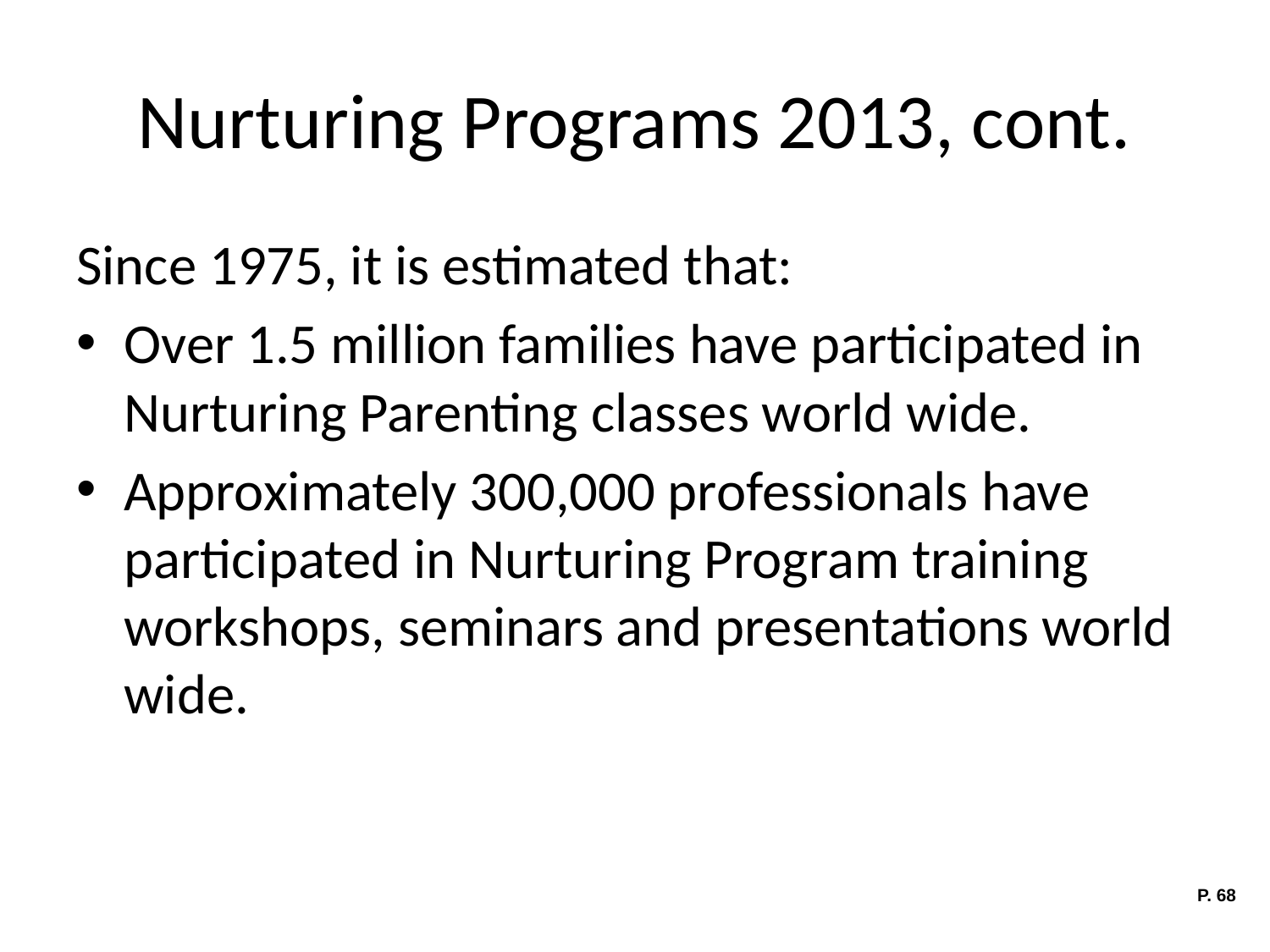

# Nurturing Programs 2013, cont.
Since 1975, it is estimated that:
Over 1.5 million families have participated in Nurturing Parenting classes world wide.
Approximately 300,000 professionals have participated in Nurturing Program training workshops, seminars and presentations world wide.

P. 68